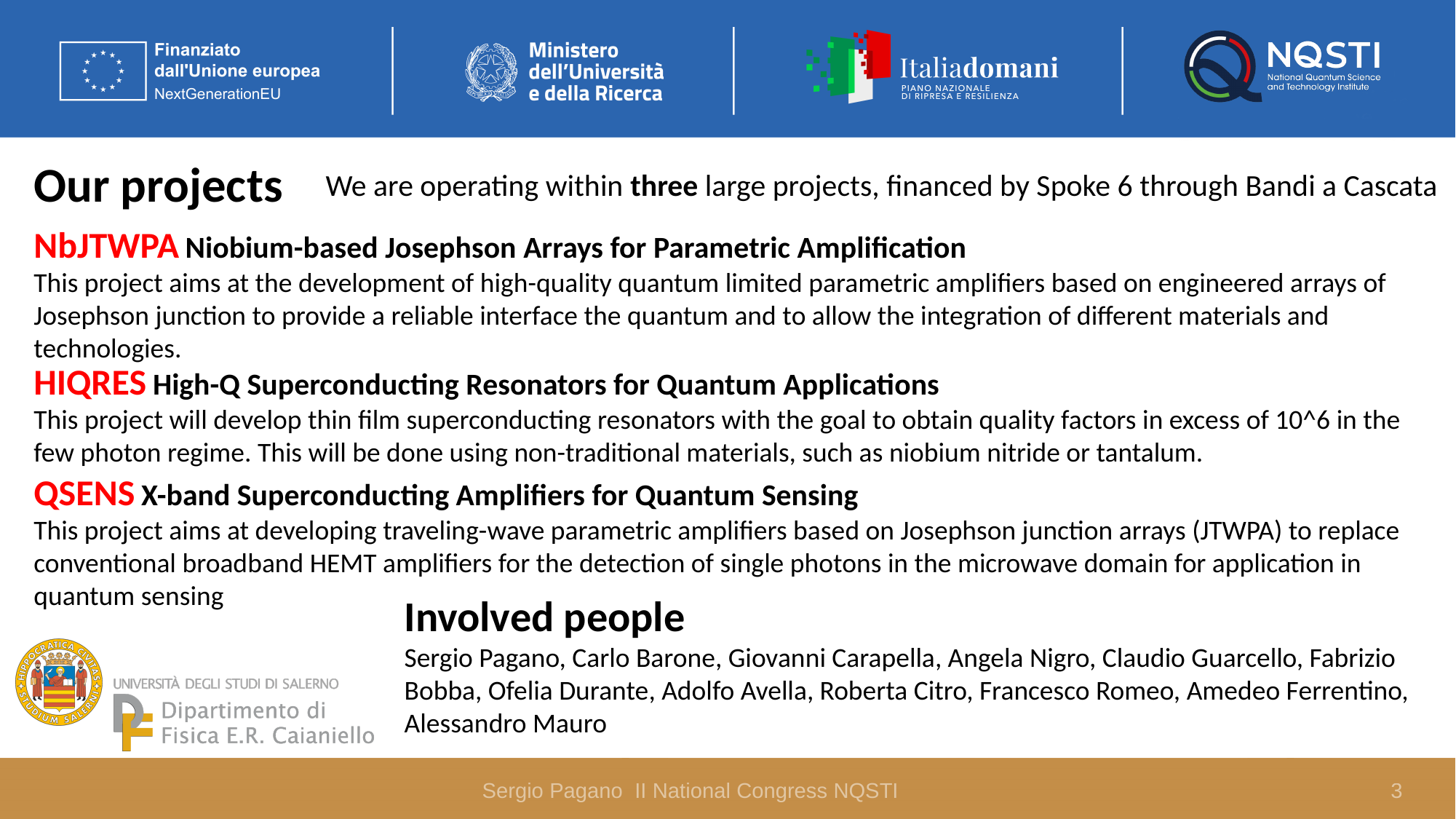

Our projects
We are operating within three large projects, financed by Spoke 6 through Bandi a Cascata
NbJTWPA Niobium-based Josephson Arrays for Parametric Amplification
This project aims at the development of high-quality quantum limited parametric amplifiers based on engineered arrays of Josephson junction to provide a reliable interface the quantum and to allow the integration of different materials and technologies.
HIQRES High-Q Superconducting Resonators for Quantum Applications
This project will develop thin film superconducting resonators with the goal to obtain quality factors in excess of 10^6 in the few photon regime. This will be done using non-traditional materials, such as niobium nitride or tantalum.
QSENS X-band Superconducting Amplifiers for Quantum Sensing
This project aims at developing traveling-wave parametric amplifiers based on Josephson junction arrays (JTWPA) to replace conventional broadband HEMT amplifiers for the detection of single photons in the microwave domain for application in quantum sensing
Involved people
Sergio Pagano, Carlo Barone, Giovanni Carapella, Angela Nigro, Claudio Guarcello, Fabrizio Bobba, Ofelia Durante, Adolfo Avella, Roberta Citro, Francesco Romeo, Amedeo Ferrentino, Alessandro Mauro
Sergio Pagano  II National Congress NQSTI
3